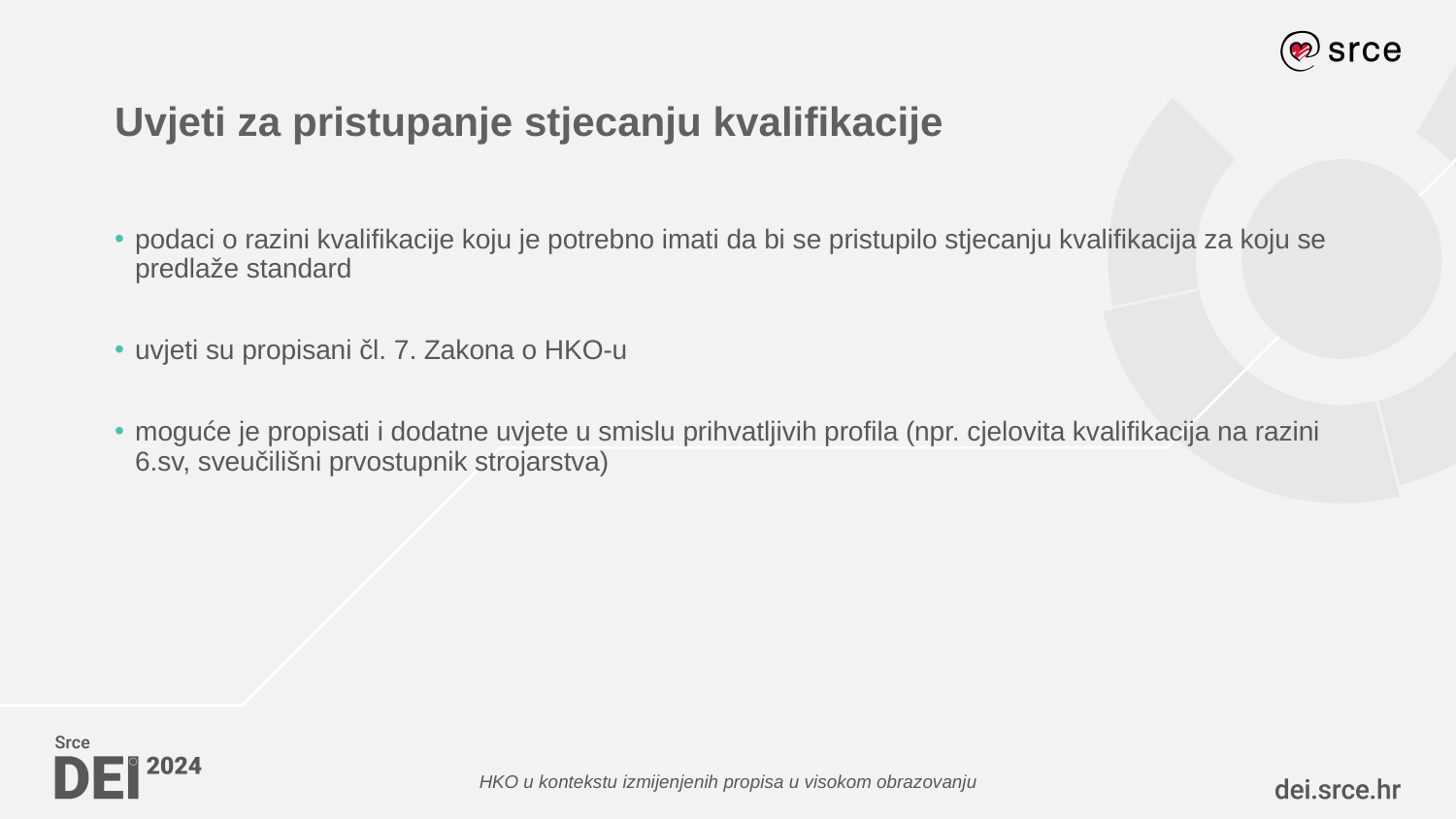

# Uvjeti za pristupanje stjecanju kvalifikacije
podaci o razini kvalifikacije koju je potrebno imati da bi se pristupilo stjecanju kvalifikacija za koju se predlaže standard

uvjeti su propisani čl. 7. Zakona o HKO-u

moguće je propisati i dodatne uvjete u smislu prihvatljivih profila (npr. cjelovita kvalifikacija na razini 6.sv, sveučilišni prvostupnik strojarstva)
HKO u kontekstu izmijenjenih propisa u visokom obrazovanju